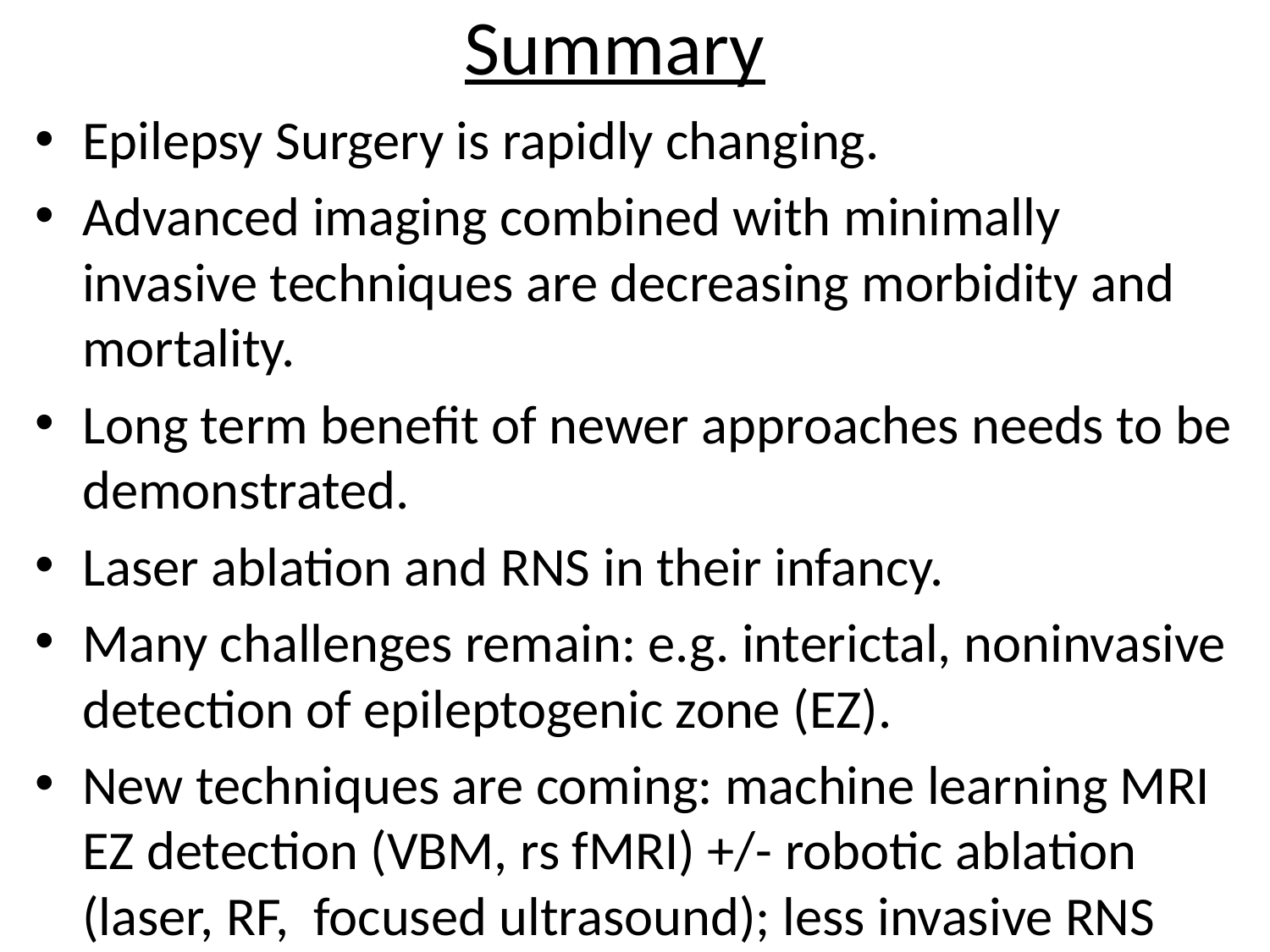

# Summary
Epilepsy Surgery is rapidly changing.
Advanced imaging combined with minimally invasive techniques are decreasing morbidity and mortality.
Long term benefit of newer approaches needs to be demonstrated.
Laser ablation and RNS in their infancy.
Many challenges remain: e.g. interictal, noninvasive detection of epileptogenic zone (EZ).
New techniques are coming: machine learning MRI EZ detection (VBM, rs fMRI) +/- robotic ablation (laser, RF,  focused ultrasound); less invasive RNS